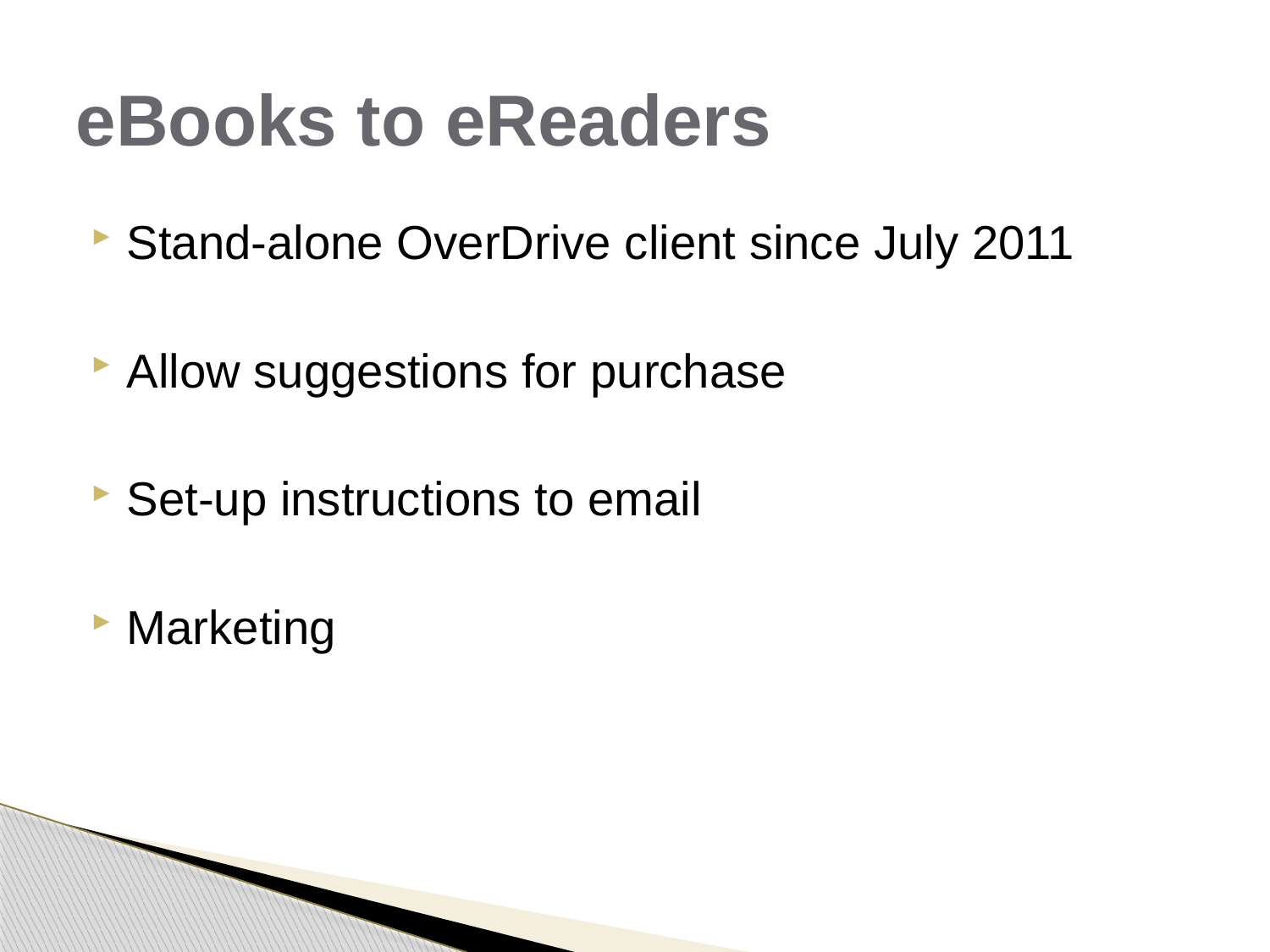

# eBooks to eReaders
Stand-alone OverDrive client since July 2011

Allow suggestions for purchase

Set-up instructions to email

Marketing